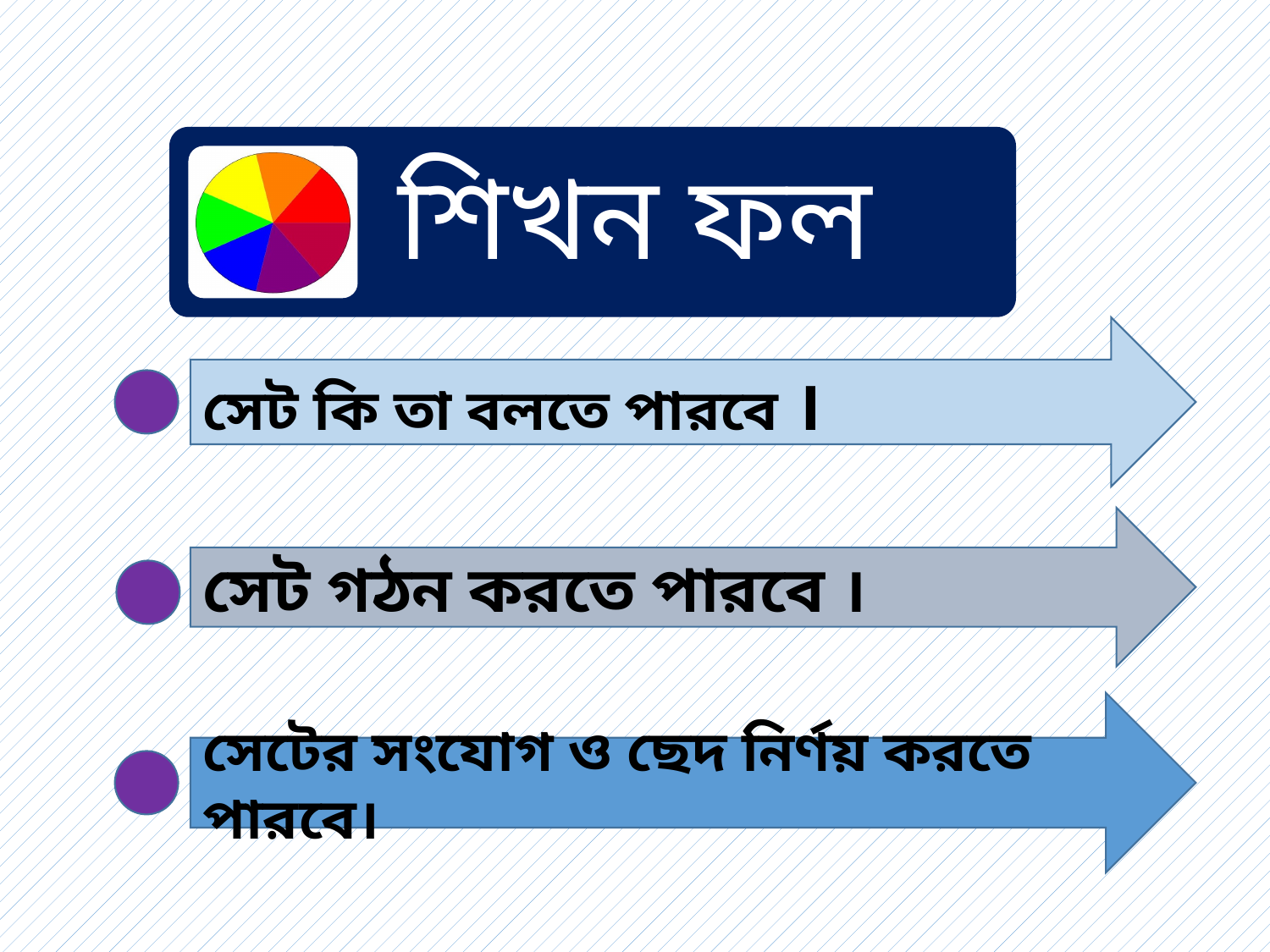

শিখন ফল
সেট কি তা বলতে পারবে ।

সেট গঠন করতে পারবে ।

সেটের সংযোগ ও ছেদ নির্ণয় করতে পারবে।